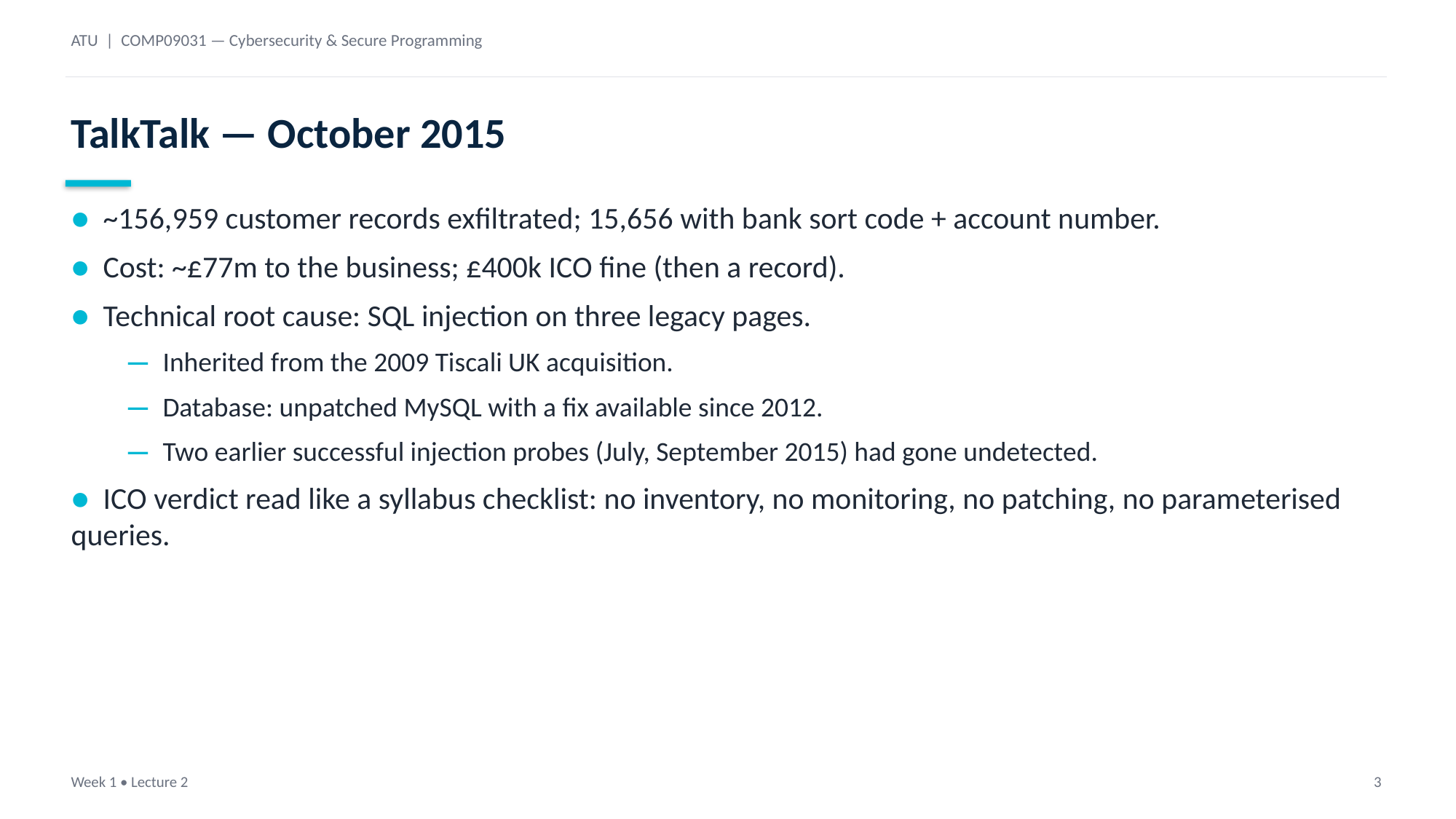

ATU  |  COMP09031 — Cybersecurity & Secure Programming

TalkTalk — October 2015

●  ~156,959 customer records exfiltrated; 15,656 with bank sort code + account number.
●  Cost: ~£77m to the business; £400k ICO fine (then a record).
●  Technical root cause: SQL injection on three legacy pages.
—  Inherited from the 2009 Tiscali UK acquisition.
—  Database: unpatched MySQL with a fix available since 2012.
—  Two earlier successful injection probes (July, September 2015) had gone undetected.
●  ICO verdict read like a syllabus checklist: no inventory, no monitoring, no patching, no parameterised queries.
Week 1 • Lecture 2
3